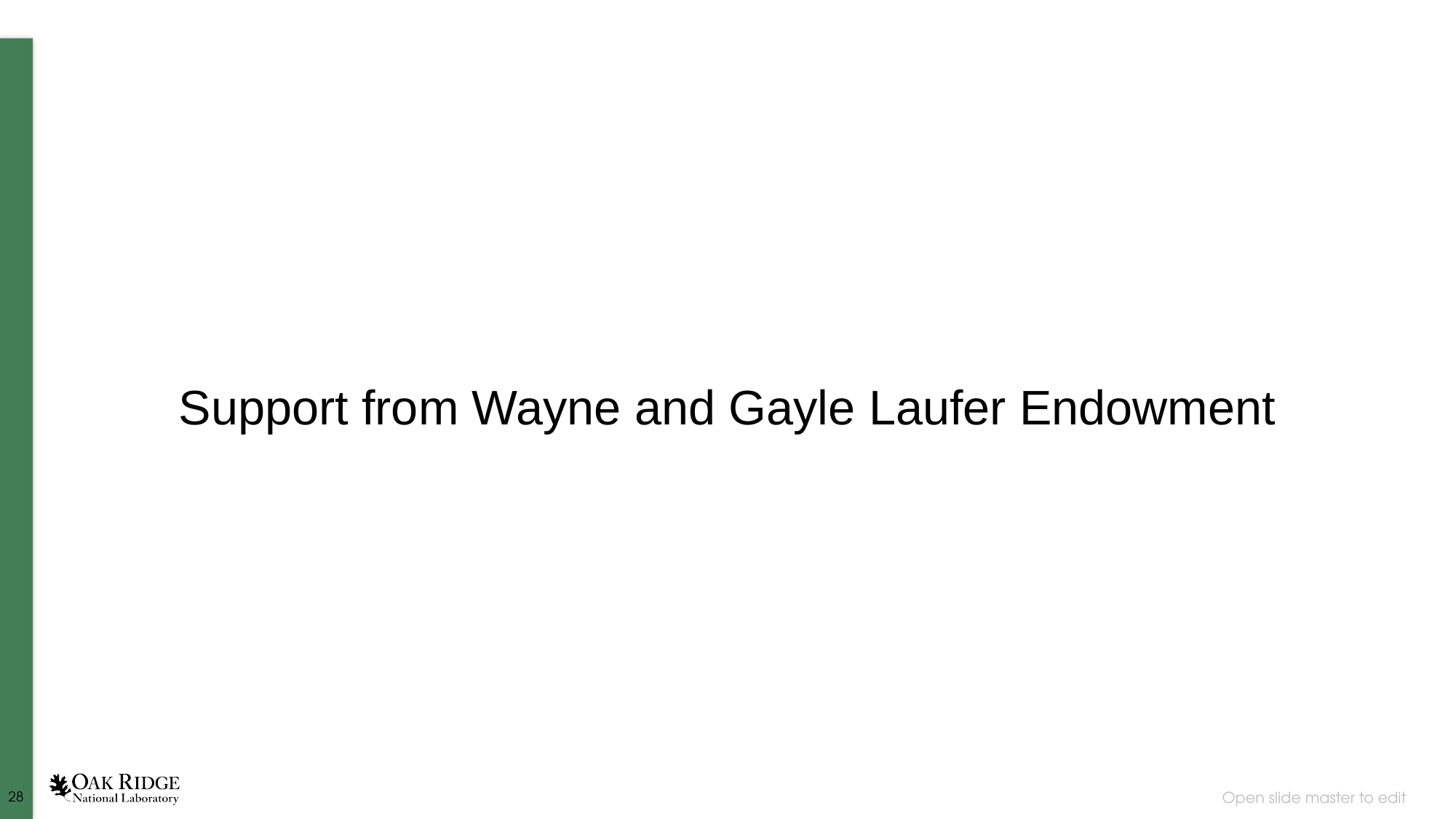

# Support from Wayne and Gayle Laufer Endowment